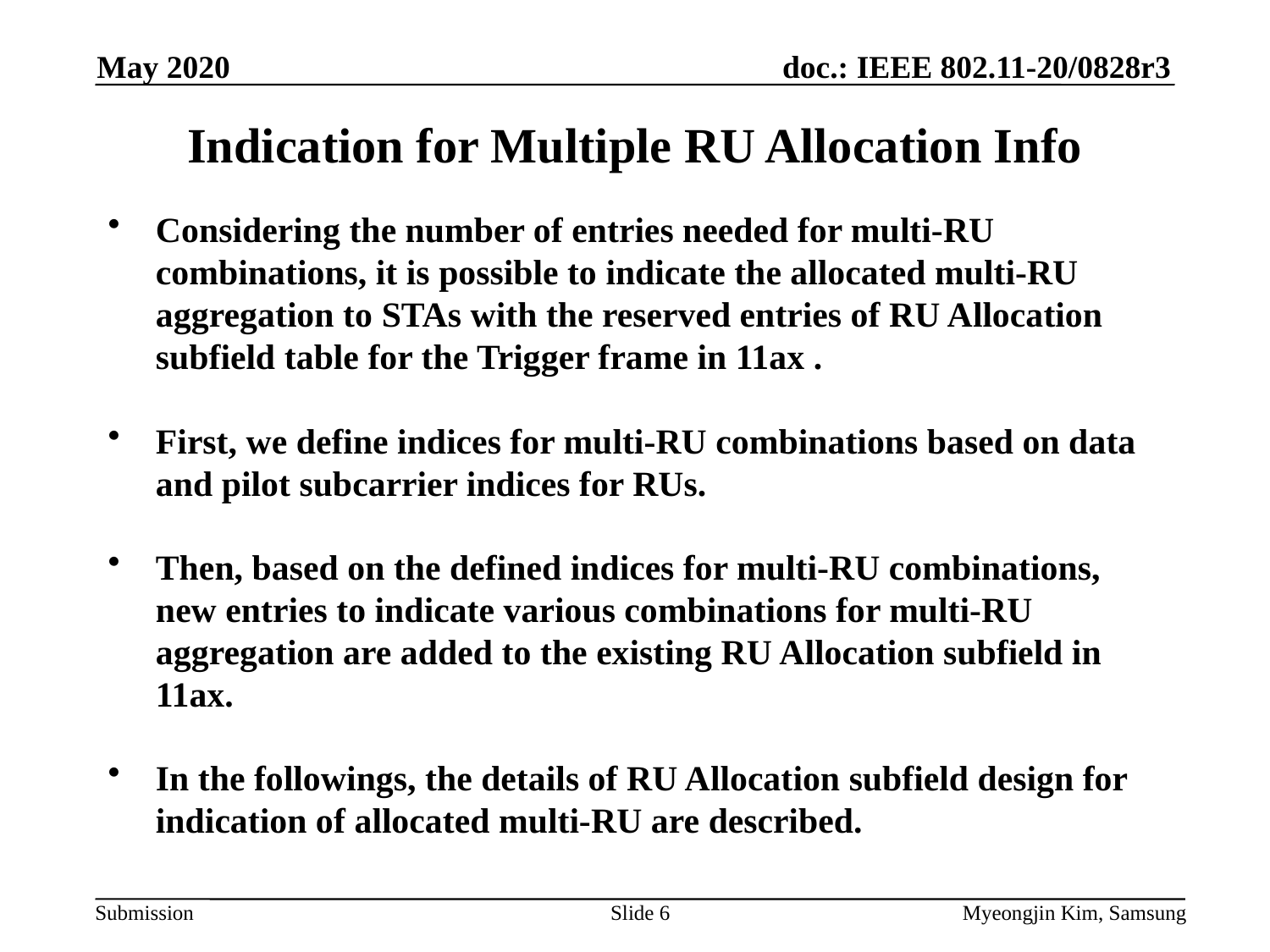

May 2020
# Indication for Multiple RU Allocation Info
Considering the number of entries needed for multi-RU combinations, it is possible to indicate the allocated multi-RU aggregation to STAs with the reserved entries of RU Allocation subfield table for the Trigger frame in 11ax .

First, we define indices for multi-RU combinations based on data and pilot subcarrier indices for RUs.

Then, based on the defined indices for multi-RU combinations, new entries to indicate various combinations for multi-RU aggregation are added to the existing RU Allocation subfield in 11ax.

In the followings, the details of RU Allocation subfield design for indication of allocated multi-RU are described.

Slide 6
Myeongjin Kim, Samsung